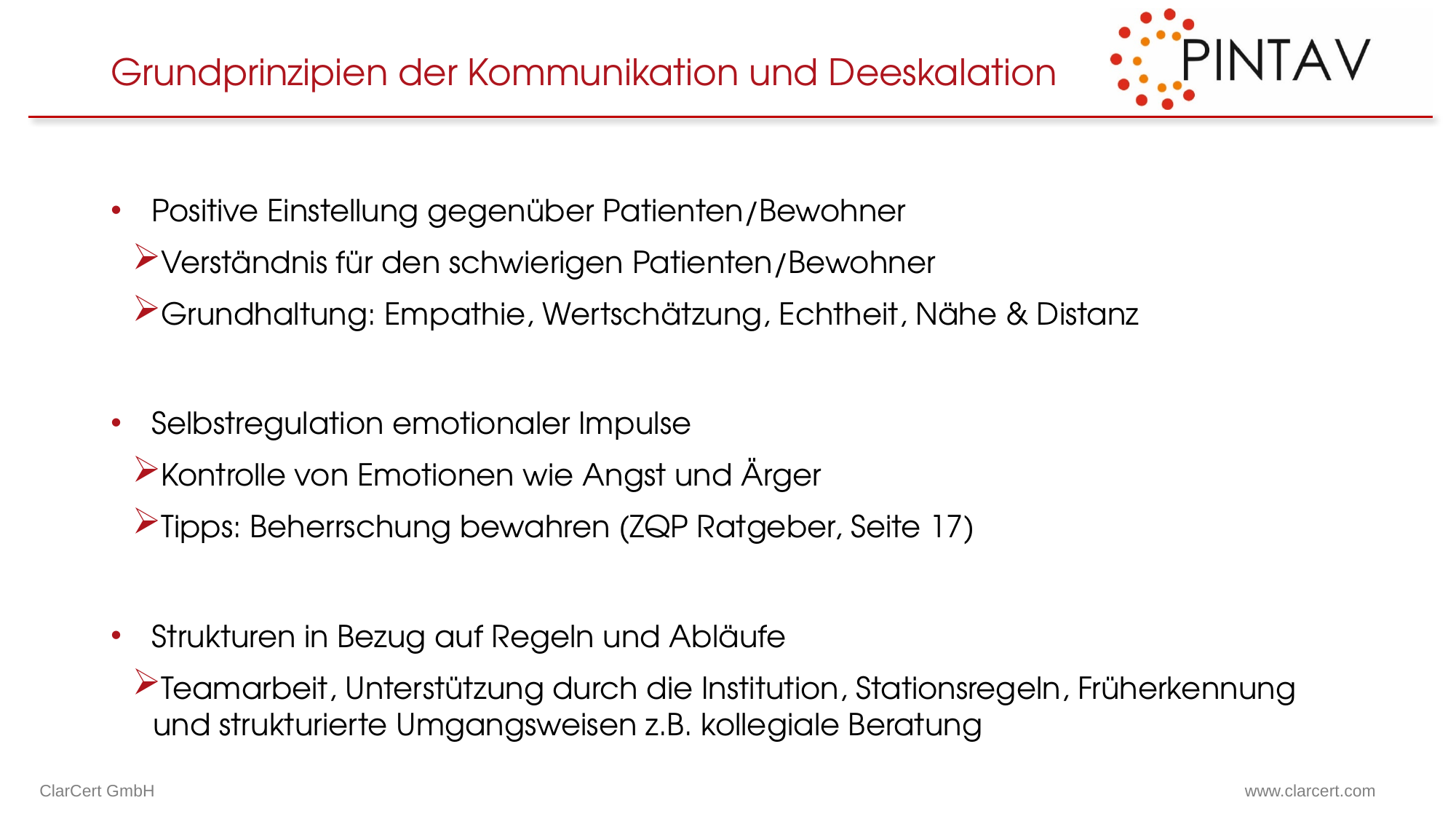

# Grundprinzipien der Kommunikation und Deeskalation
Positive Einstellung gegenüber Patienten/Bewohner
Verständnis für den schwierigen Patienten/Bewohner
Grundhaltung: Empathie, Wertschätzung, Echtheit, Nähe & Distanz

Selbstregulation emotionaler Impulse
Kontrolle von Emotionen wie Angst und Ärger
Tipps: Beherrschung bewahren (ZQP Ratgeber, Seite 17)

Strukturen in Bezug auf Regeln und Abläufe
Teamarbeit, Unterstützung durch die Institution, Stationsregeln, Früherkennung und strukturierte Umgangsweisen z.B. kollegiale Beratung